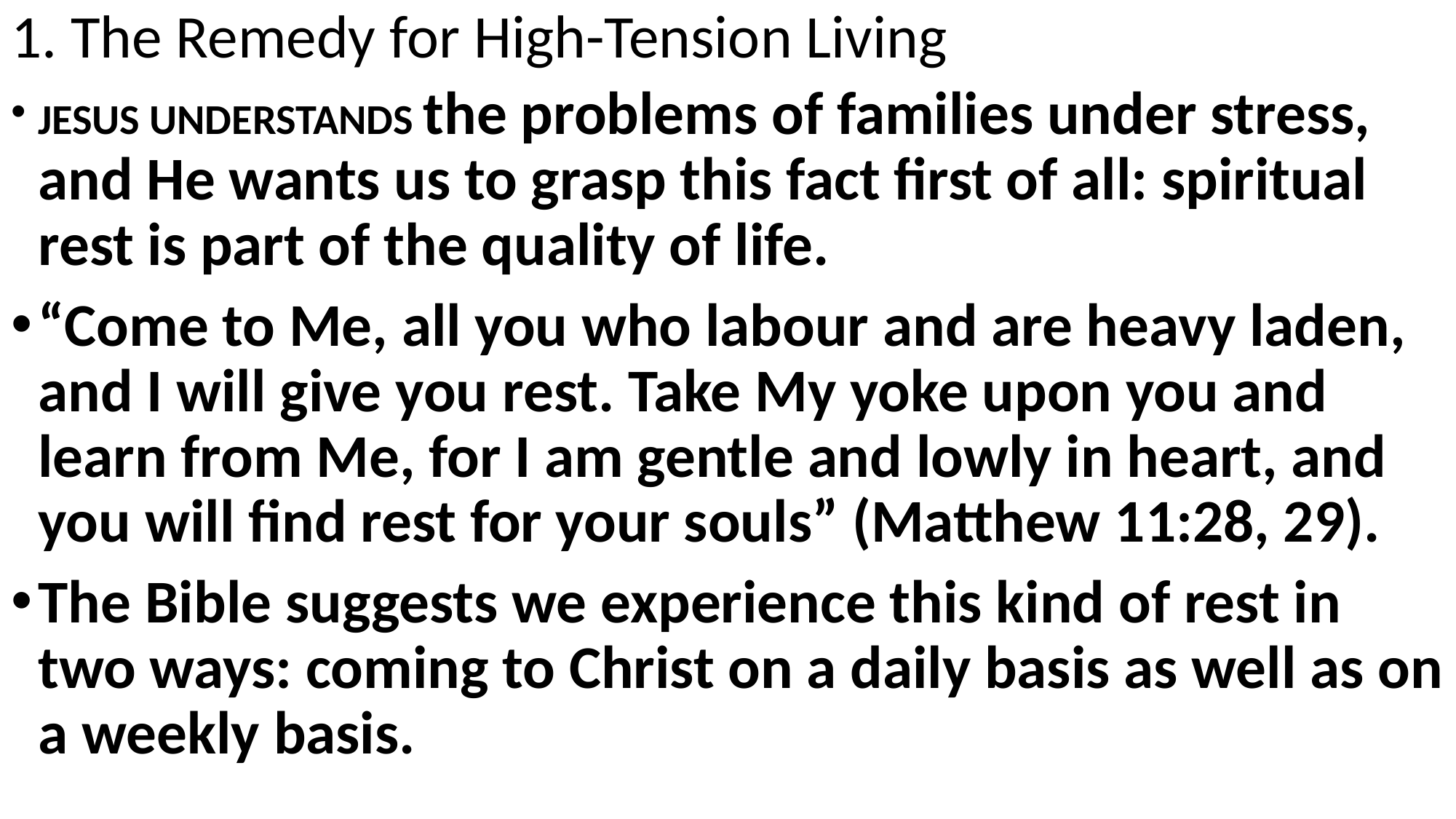

# 1. The Remedy for High-Tension Living
JESUS UNDERSTANDS the problems of families under stress, and He wants us to grasp this fact first of all: spiritual rest is part of the quality of life.
“Come to Me, all you who labour and are heavy laden, and I will give you rest. Take My yoke upon you and learn from Me, for I am gentle and lowly in heart, and you will find rest for your souls” (Matthew 11:28, 29).
The Bible suggests we experience this kind of rest in two ways: coming to Christ on a daily basis as well as on a weekly basis.